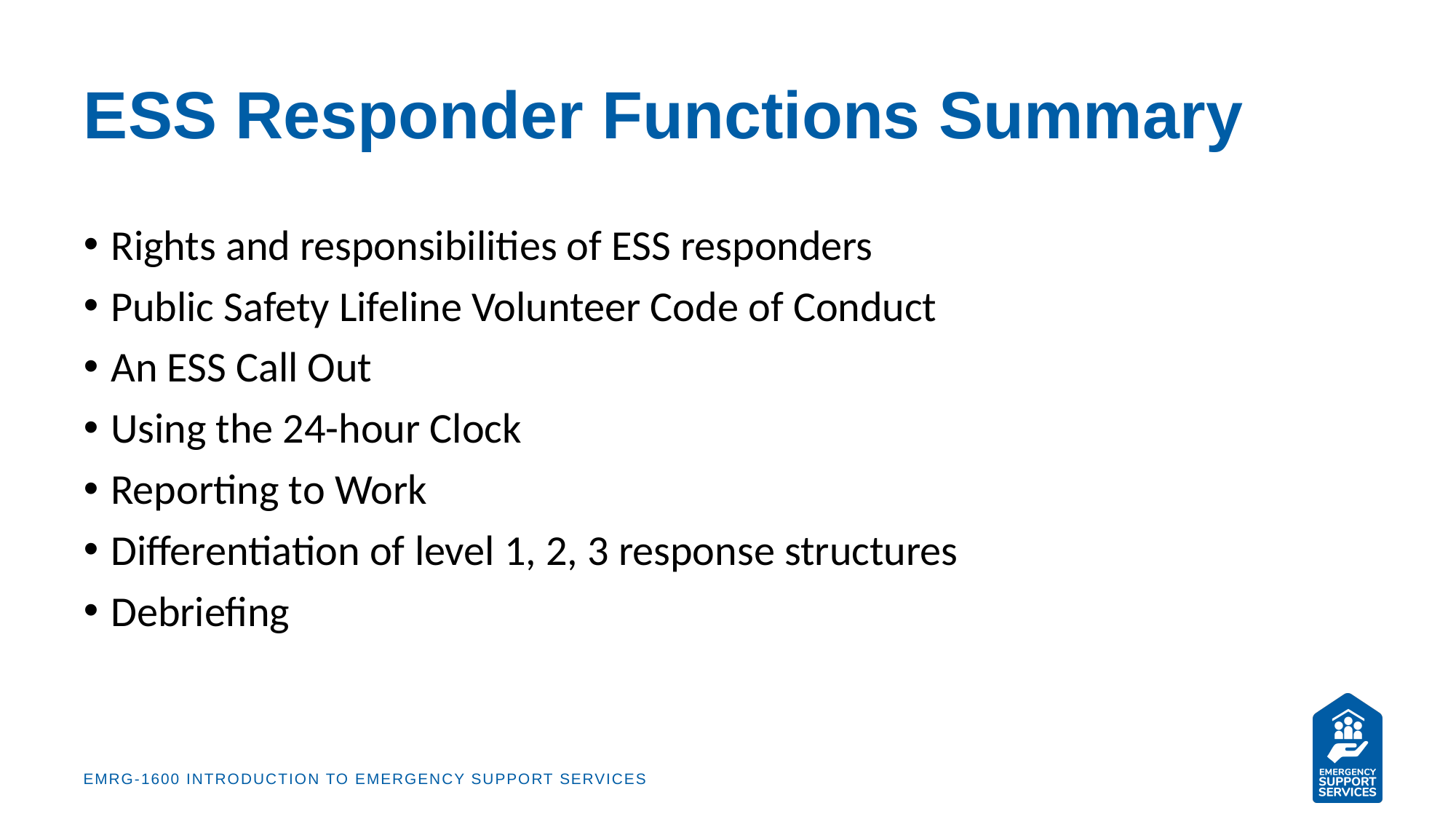

# ESS Responder Functions Summary
Rights and responsibilities of ESS responders
Public Safety Lifeline Volunteer Code of Conduct
An ESS Call Out
Using the 24-hour Clock
Reporting to Work
Differentiation of level 1, 2, 3 response structures
Debriefing